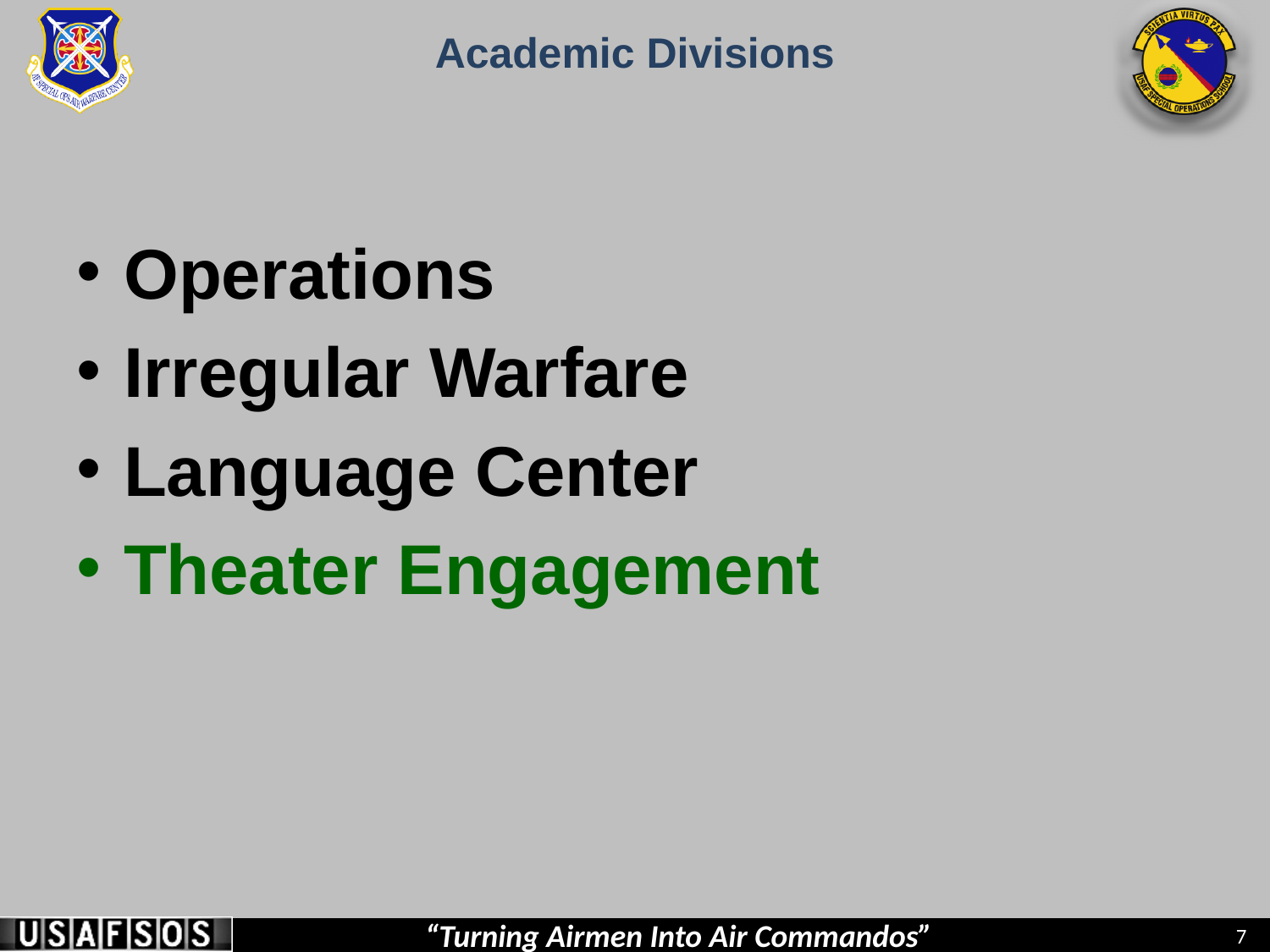

# Academic Divisions
Operations
Irregular Warfare
Language Center
Theater Engagement
7